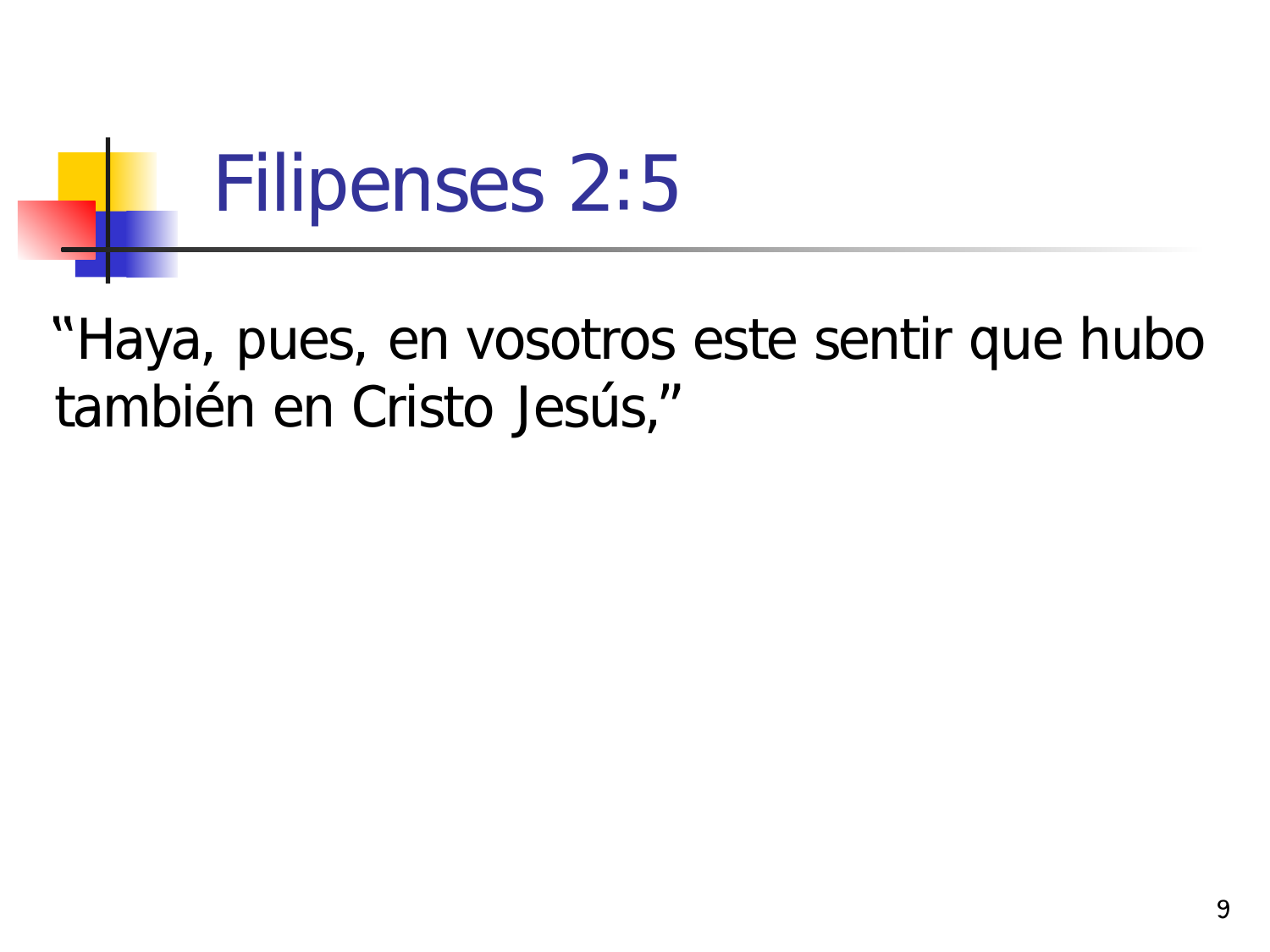

# Filipenses 2:5
“Haya, pues, en vosotros este sentir que hubo también en Cristo Jesús,”
9